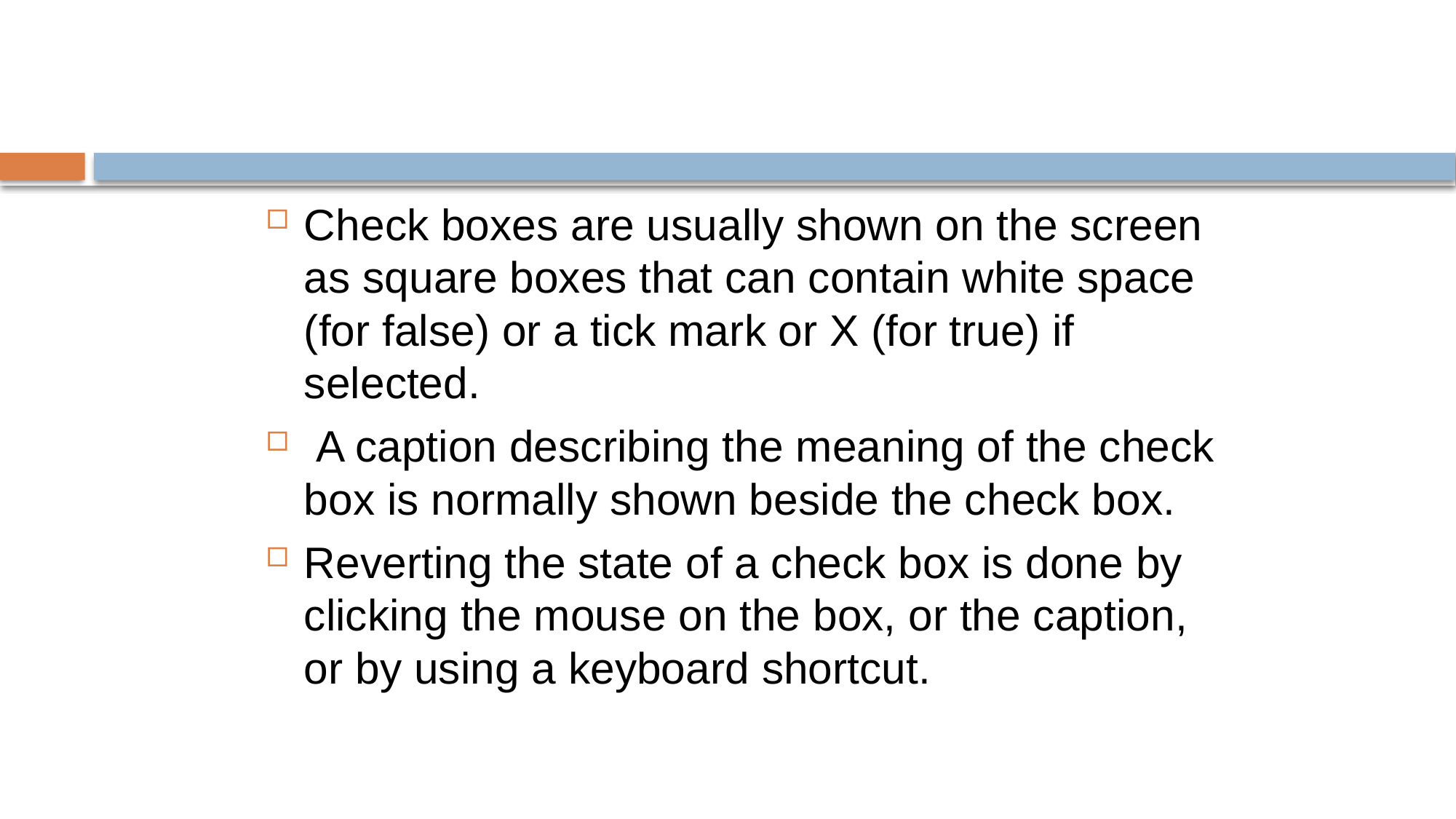

#
Check boxes are usually shown on the screen as square boxes that can contain white space (for false) or a tick mark or X (for true) if selected.
 A caption describing the meaning of the check box is normally shown beside the check box.
Reverting the state of a check box is done by clicking the mouse on the box, or the caption, or by using a keyboard shortcut.